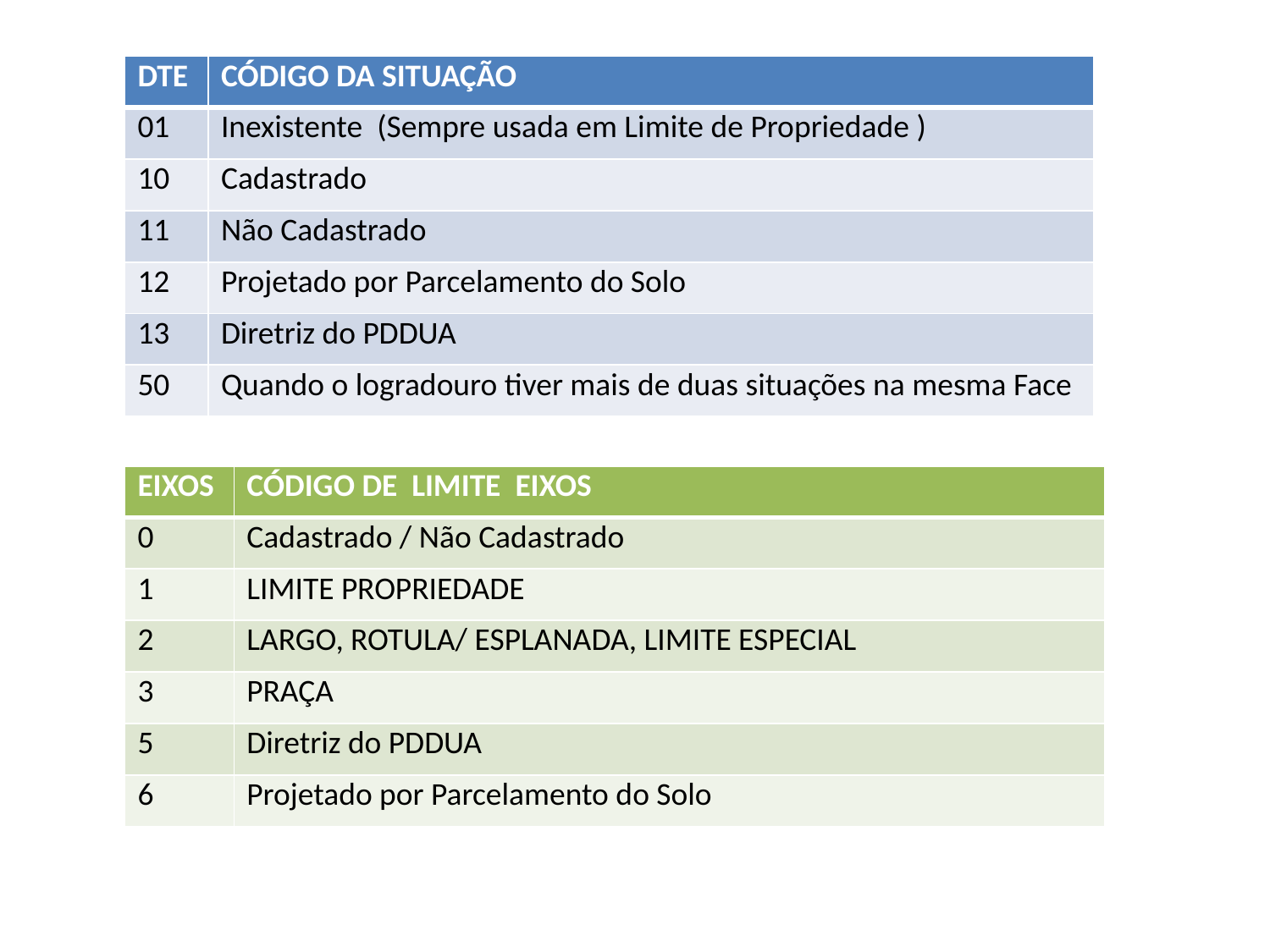

| DTE | CÓDIGO DA SITUAÇÃO |
| --- | --- |
| 01 | Inexistente (Sempre usada em Limite de Propriedade ) |
| 10 | Cadastrado |
| 11 | Não Cadastrado |
| 12 | Projetado por Parcelamento do Solo |
| 13 | Diretriz do PDDUA |
| 50 | Quando o logradouro tiver mais de duas situações na mesma Face |
| EIXOS | CÓDIGO DE LIMITE EIXOS |
| --- | --- |
| 0 | Cadastrado / Não Cadastrado |
| 1 | LIMITE PROPRIEDADE |
| 2 | LARGO, ROTULA/ ESPLANADA, LIMITE ESPECIAL |
| 3 | PRAÇA |
| 5 | Diretriz do PDDUA |
| 6 | Projetado por Parcelamento do Solo |